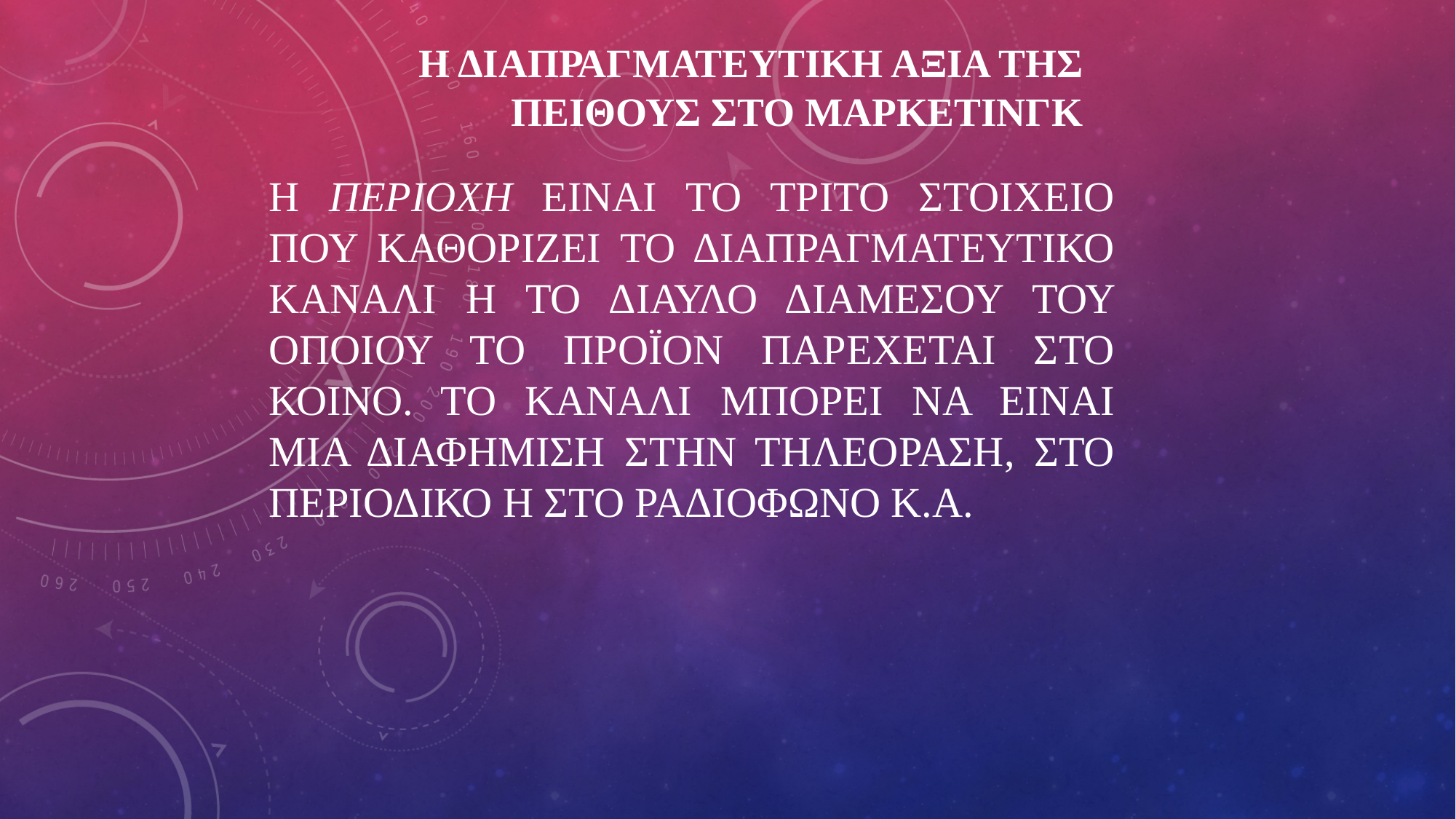

# Η ΔΙΑΠΡΑΓΜΑΤΕΥΤΙΚΗ ΑΞΙΑ ΤΗΣ ΠΕΙΘΟΥΣ ΣΤΟ ΜΑΡΚΕΤΙΝΓΚ
Η ΠΕΡΙΟΧΗ ΕΙΝΑΙ ΤΟ ΤΡΙΤΟ ΣΤΟΙΧΕΙΟ ΠΟΥ ΚΑΘΟΡΙΖΕΙ ΤΟ ΔΙΑΠΡΑΓΜΑΤΕΥΤΙΚΟ ΚΑΝΑΛΙ Η ΤΟ ΔΙΑΥΛΟ ΔΙΑΜΕΣΟΥ ΤΟΥ ΟΠΟΙΟΥ ΤΟ ΠΡΟΪΟΝ ΠΑΡΕΧΕΤΑΙ ΣΤΟ ΚΟΙΝΟ. ΤΟ ΚΑΝΑΛΙ ΜΠΟΡΕΙ ΝΑ ΕΙΝΑΙ ΜΙΑ ΔΙΑΦΗΜΙΣΗ ΣΤΗΝ ΤΗΛΕΟΡΑΣΗ, ΣΤΟ ΠΕΡΙΟΔΙΚΟ Η ΣΤΟ ΡΑΔΙΟΦΩΝΟ Κ.Α.